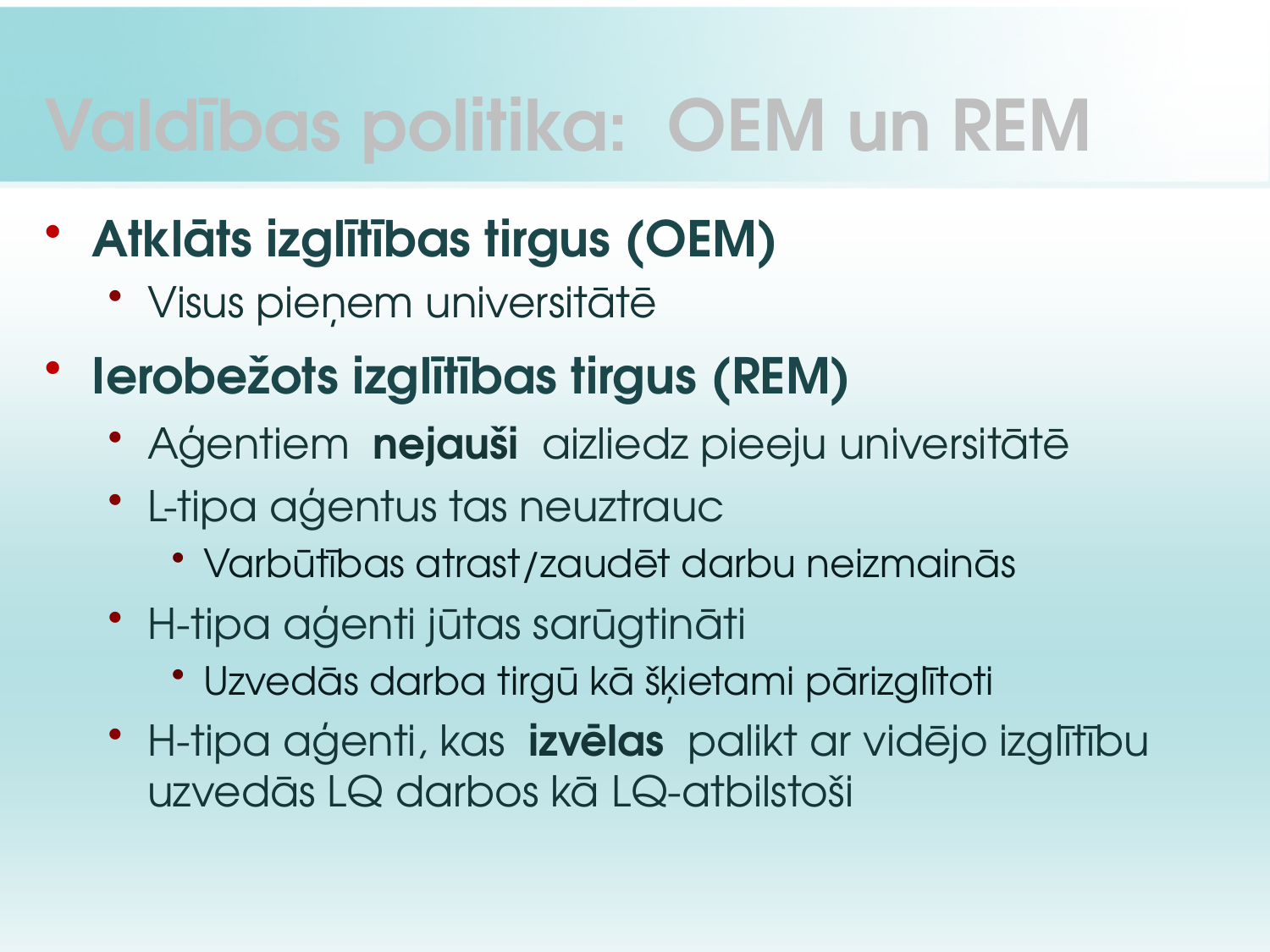

# Valdības politika:  OEM un REM
Atklāts izglītības tirgus (OEM)
Visus pieņem universitātē
Ierobežots izglītības tirgus (REM)
Aģentiem  nejauši  aizliedz pieeju universitātē
L-tipa aģentus tas neuztrauc
Varbūtības atrast/zaudēt darbu neizmainās
H-tipa aģenti jūtas sarūgtināti
Uzvedās darba tirgū kā šķietami pārizglītoti
H-tipa aģenti, kas  izvēlas  palikt ar vidējo izglītību uzvedās LQ darbos kā LQ-atbilstoši